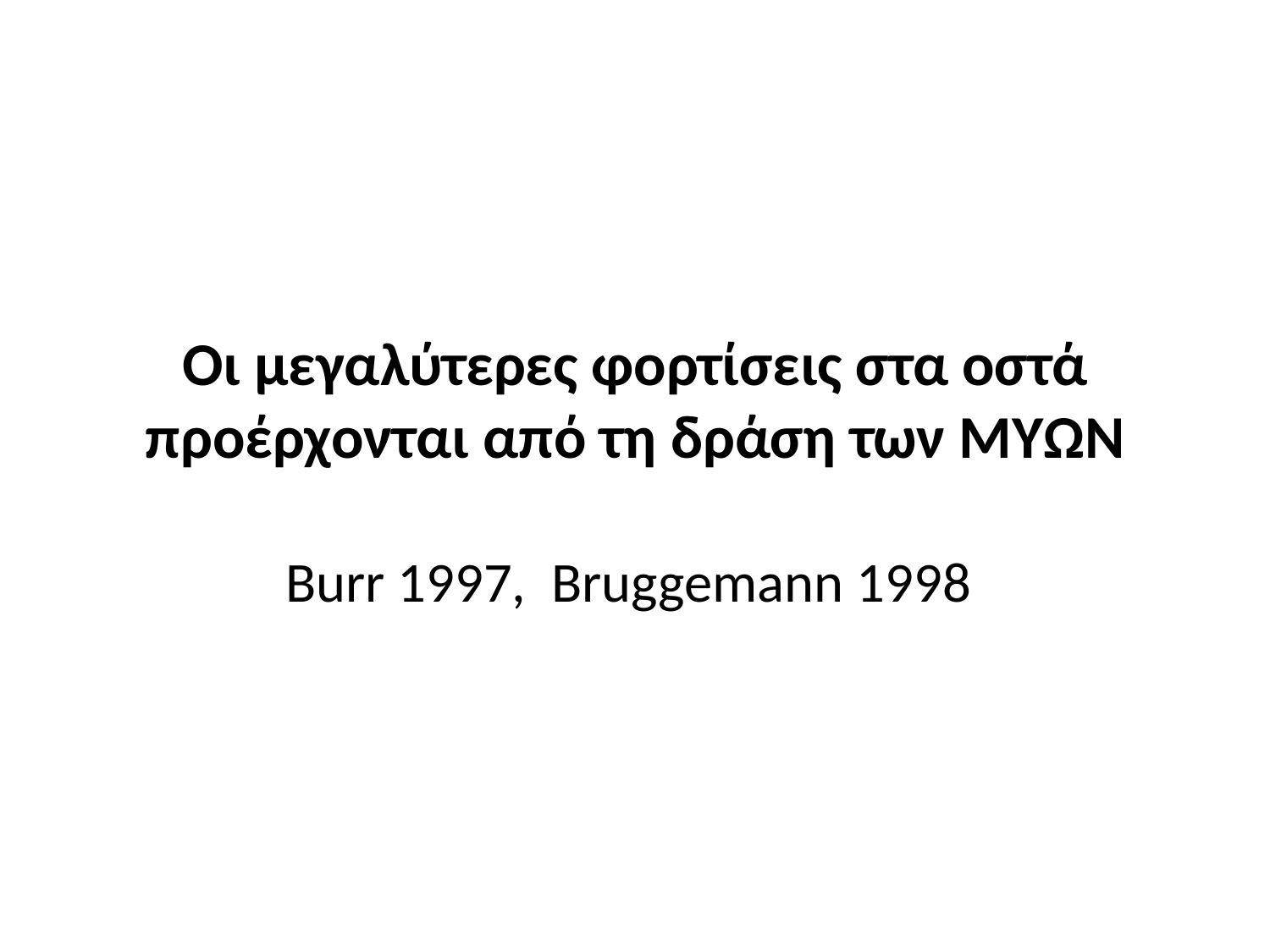

# Οι μεγαλύτερες φορτίσεις στα οστά προέρχονται από τη δράση των ΜΥΩΝ
Burr 1997,  Bruggemann 1998